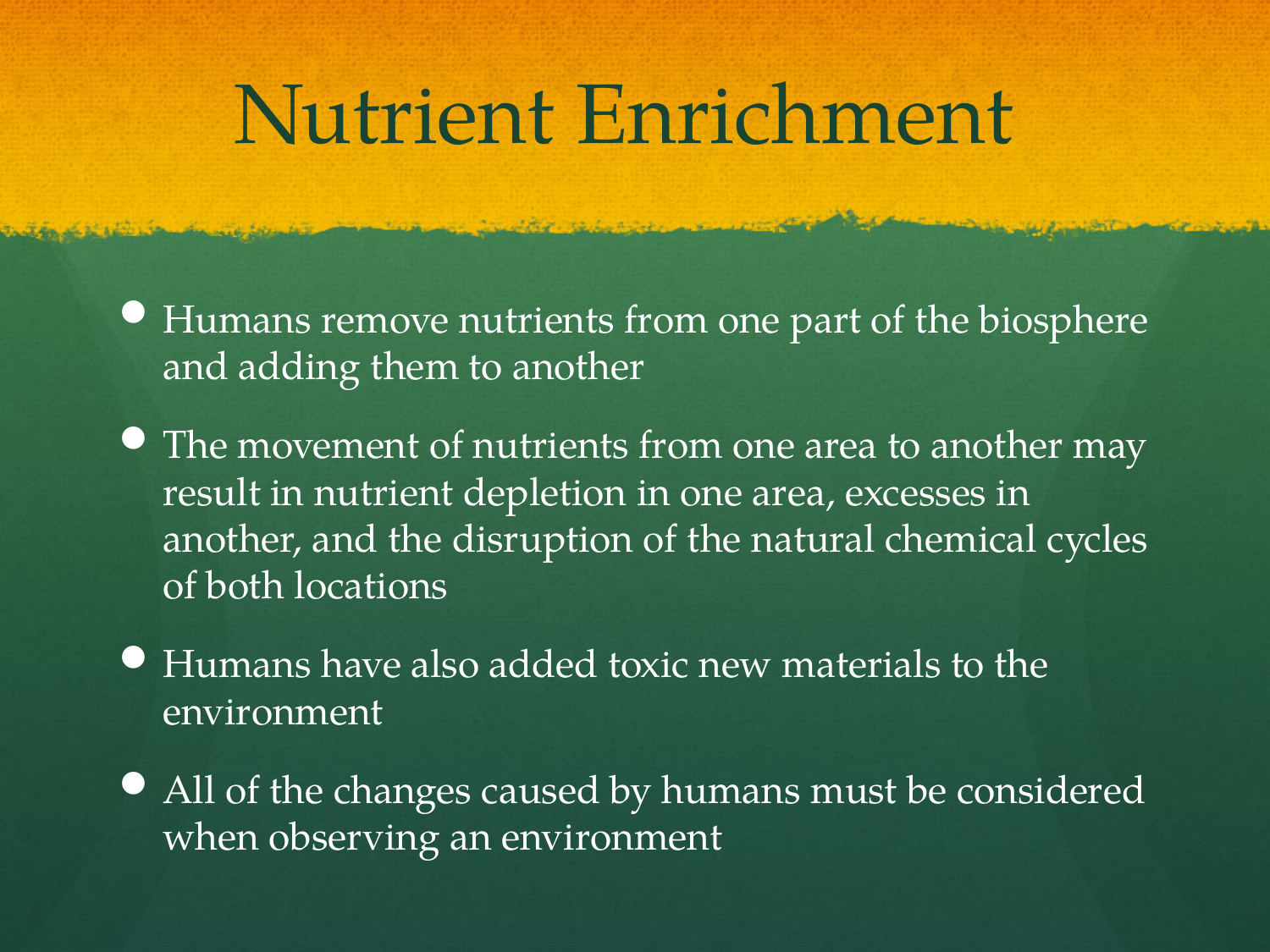

# Nutrient Enrichment
Humans remove nutrients from one part of the biosphere and adding them to another
The movement of nutrients from one area to another may result in nutrient depletion in one area, excesses in another, and the disruption of the natural chemical cycles of both locations
Humans have also added toxic new materials to the environment
All of the changes caused by humans must be considered when observing an environment